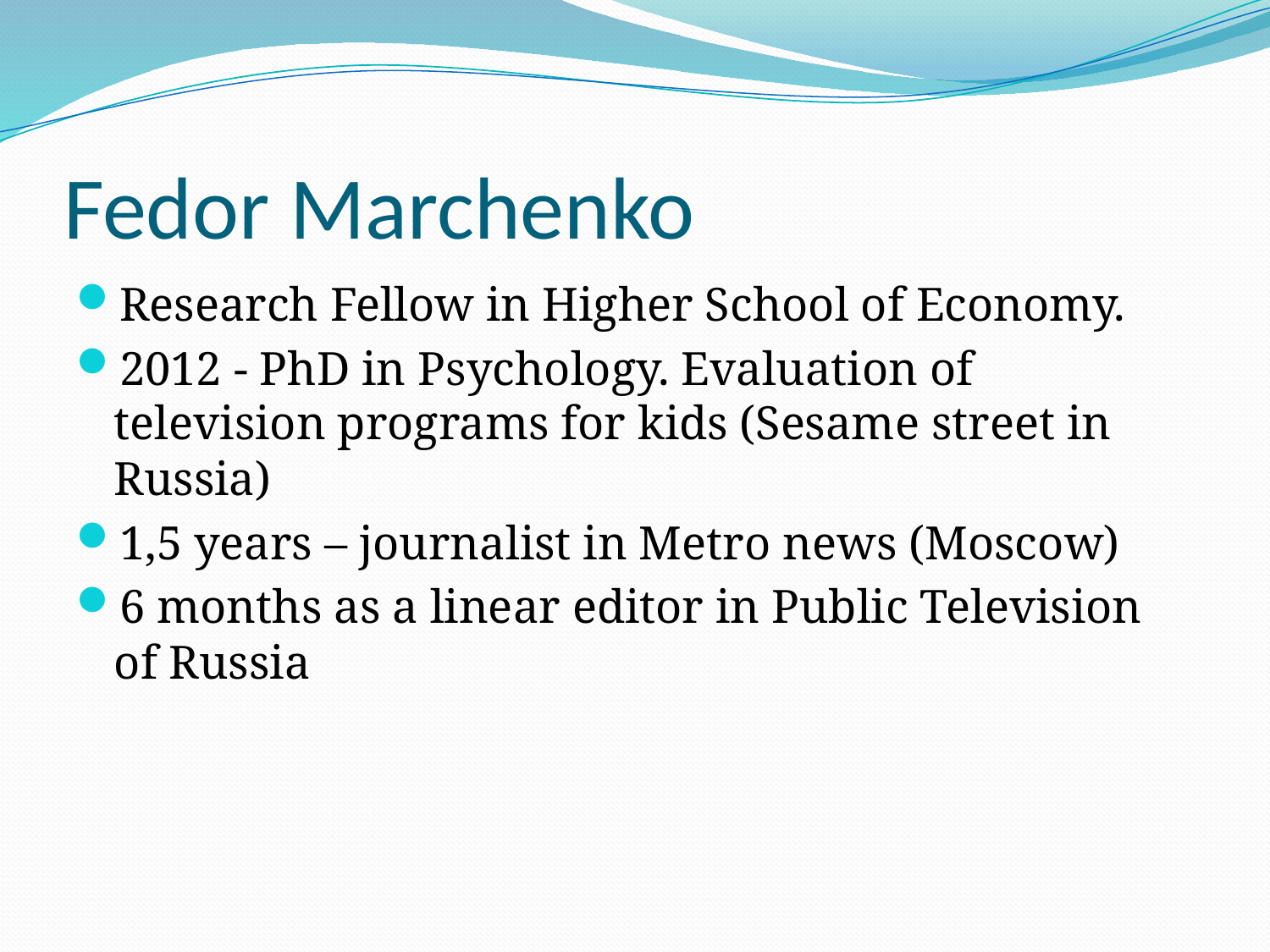

# Fedor Marchenko
Research Fellow in Higher School of Economy.
2012 - PhD in Psychology. Evaluation of television programs for kids (Sesame street in Russia)
1,5 years – journalist in Metro news (Moscow)
6 months as a linear editor in Public Television of Russia